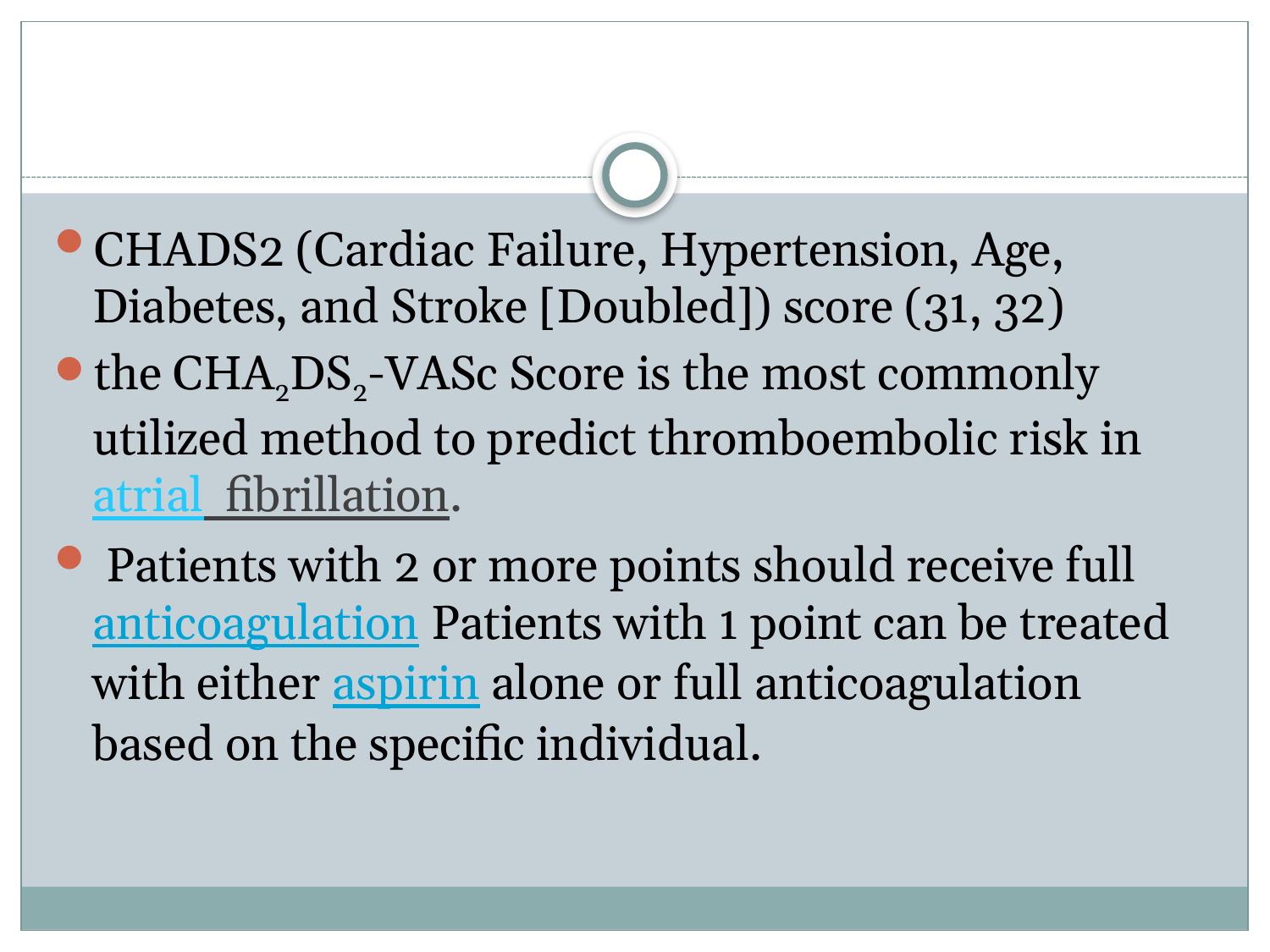

#
CHADS2 (Cardiac Failure, Hypertension, Age, Diabetes, and Stroke [Doubled]) score (31, 32)
the CHA2DS2-VASc Score is the most commonly utilized method to predict thromboembolic risk in atrial  fibrillation.
 Patients with 2 or more points should receive full anticoagulation Patients with 1 point can be treated with either aspirin alone or full anticoagulation based on the specific individual.